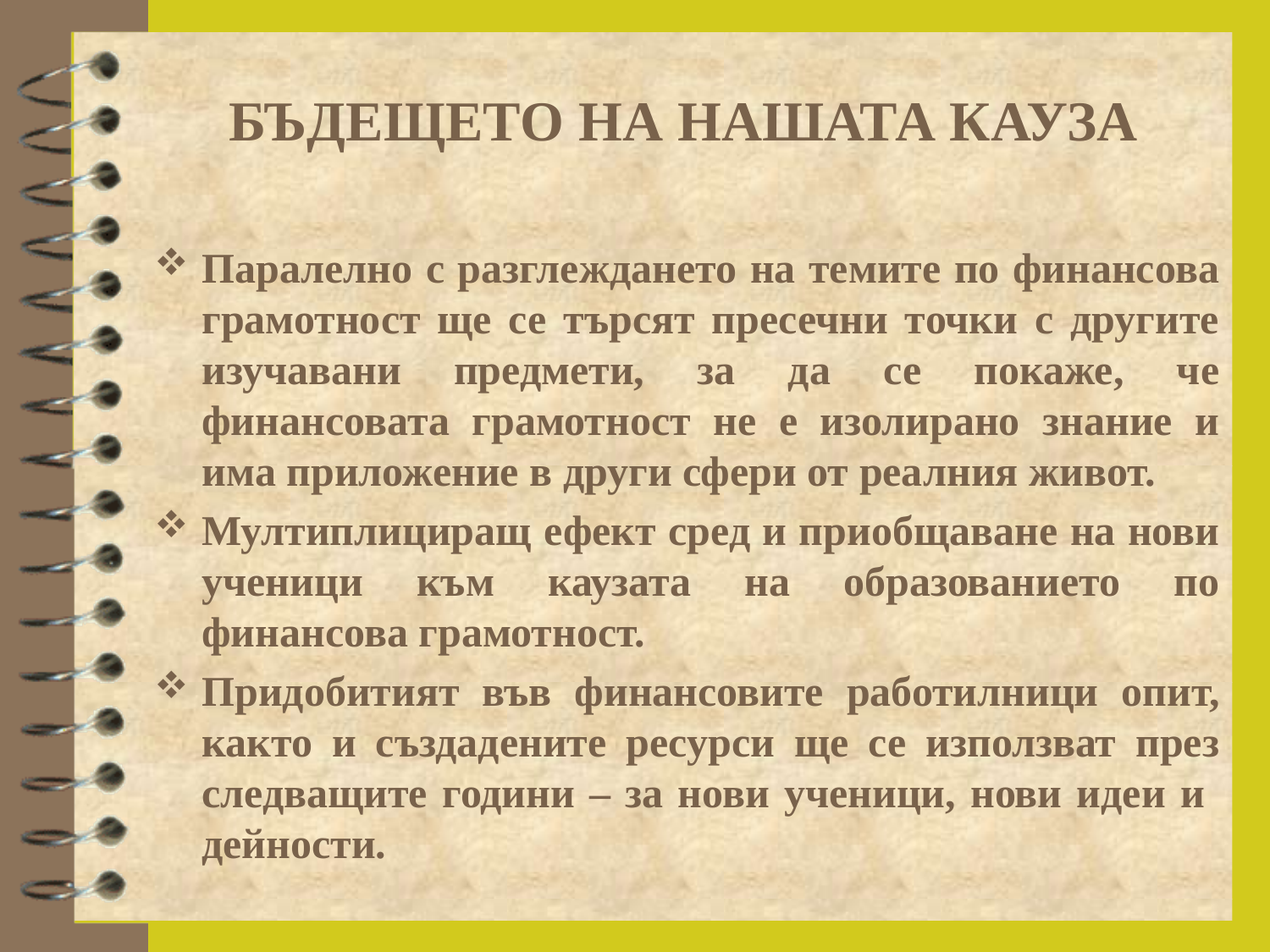

# БЪДЕЩЕТО НА НАШАТА КАУЗА

Паралелно с разглеждането на темите по финансова грамотност ще се търсят пресечни точки с другите изучавани предмети, за да се покаже, че финансовата грамотност не е изолирано знание и има приложение в други сфери от реалния живот.
Мултиплициращ ефект сред и приобщаване на нови ученици към каузата на образованието по финансова грамотност.
Придобитият във финансовите работилници опит, както и създадените ресурси ще се използват през следващите години – за нови ученици, нови идеи и  дейности.